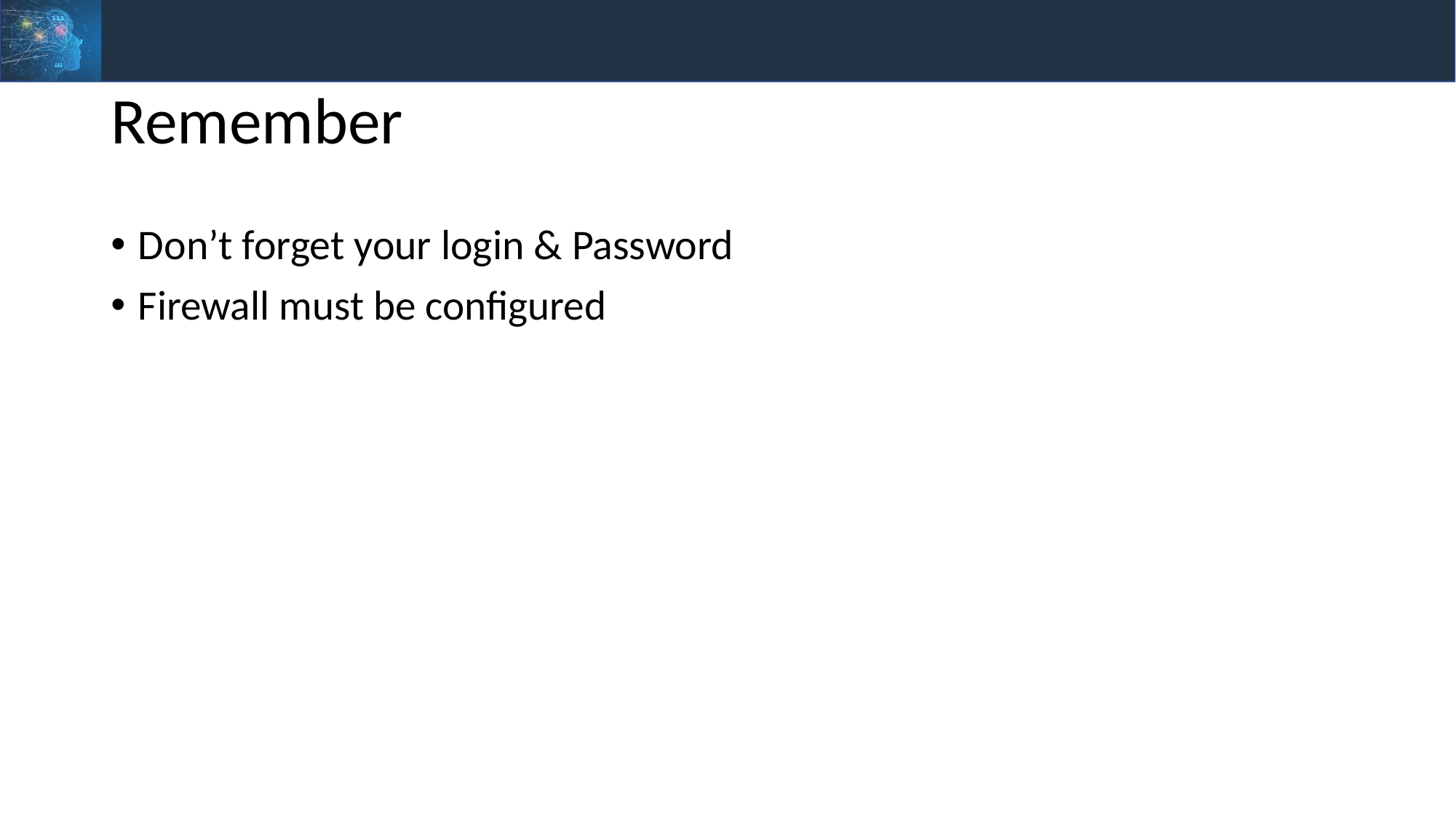

# Remember
Don’t forget your login & Password
Firewall must be configured